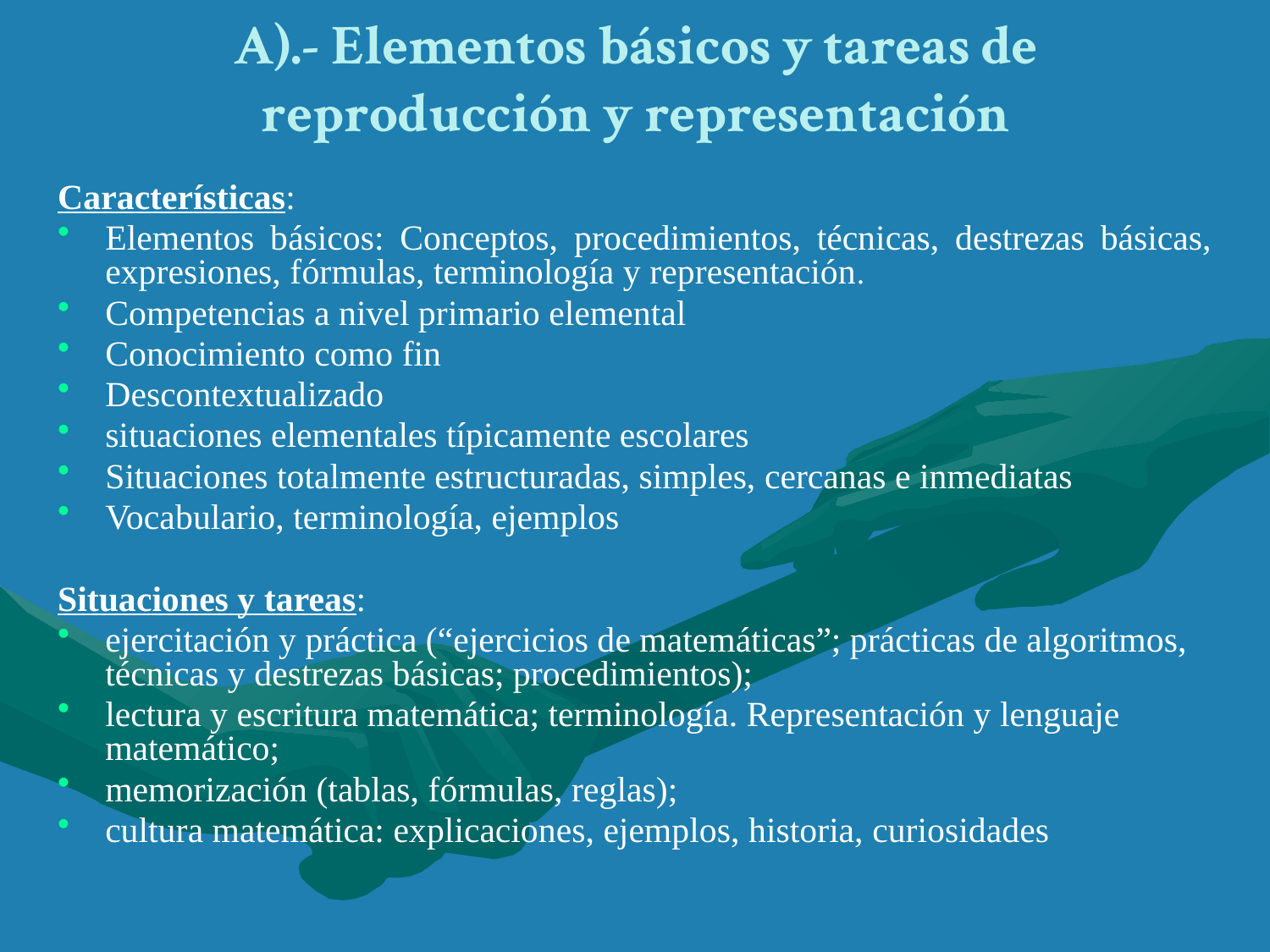

# A).- Elementos básicos y tareas de reproducción y representación
Características:
Elementos básicos: Conceptos, procedimientos, técnicas, destrezas básicas, expresiones, fórmulas, terminología y representación.
Competencias a nivel primario elemental
Conocimiento como fin
Descontextualizado
situaciones elementales típicamente escolares
Situaciones totalmente estructuradas, simples, cercanas e inmediatas
Vocabulario, terminología, ejemplos

Situaciones y tareas:
ejercitación y práctica (“ejercicios de matemáticas”; prácticas de algoritmos, técnicas y destrezas básicas; procedimientos);
lectura y escritura matemática; terminología. Representación y lenguaje matemático;
memorización (tablas, fórmulas, reglas);
cultura matemática: explicaciones, ejemplos, historia, curiosidades